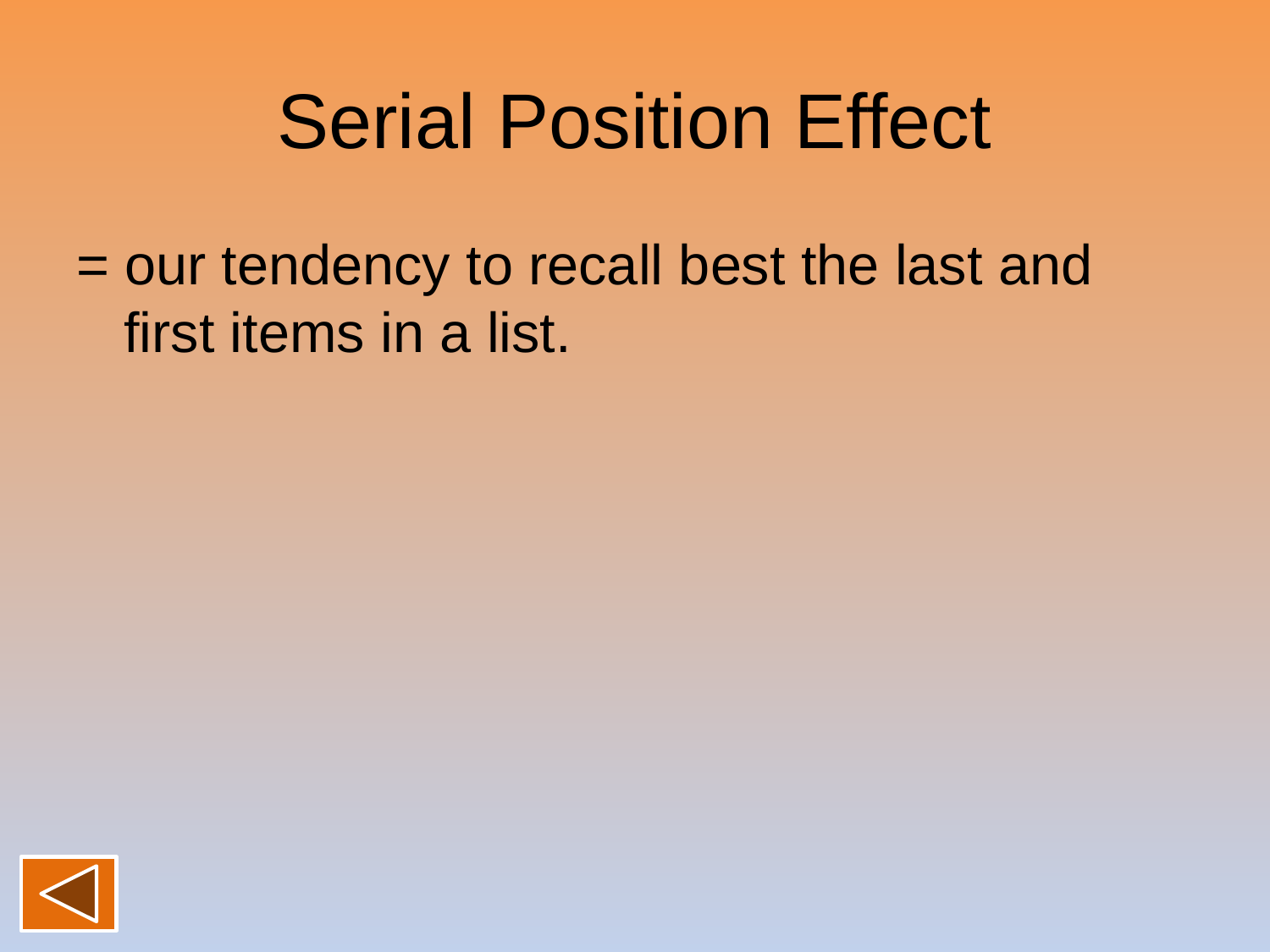

# Serial Position Effect
= our tendency to recall best the last and first items in a list.